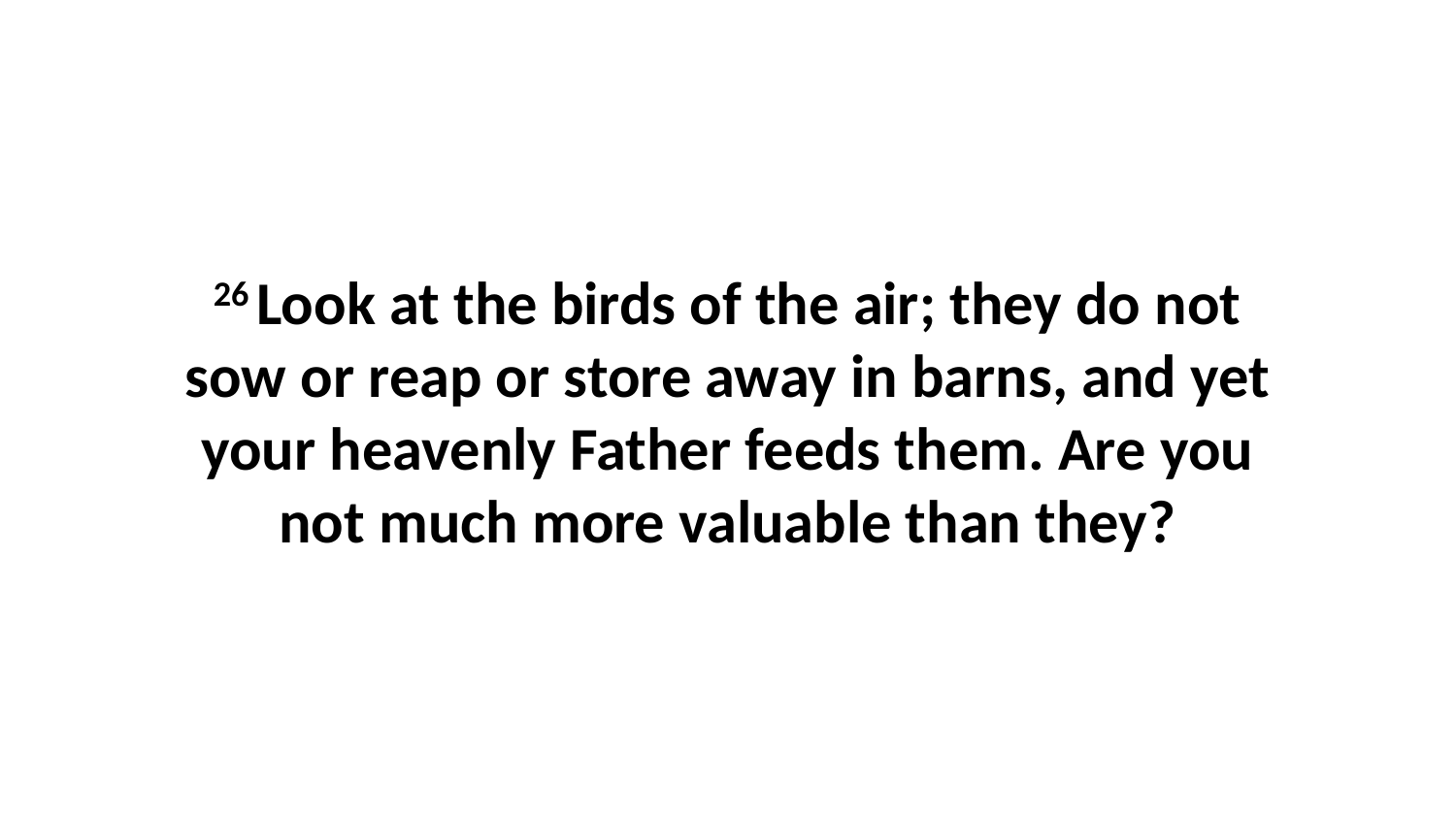

26 Look at the birds of the air; they do not sow or reap or store away in barns, and yet your heavenly Father feeds them. Are you not much more valuable than they?